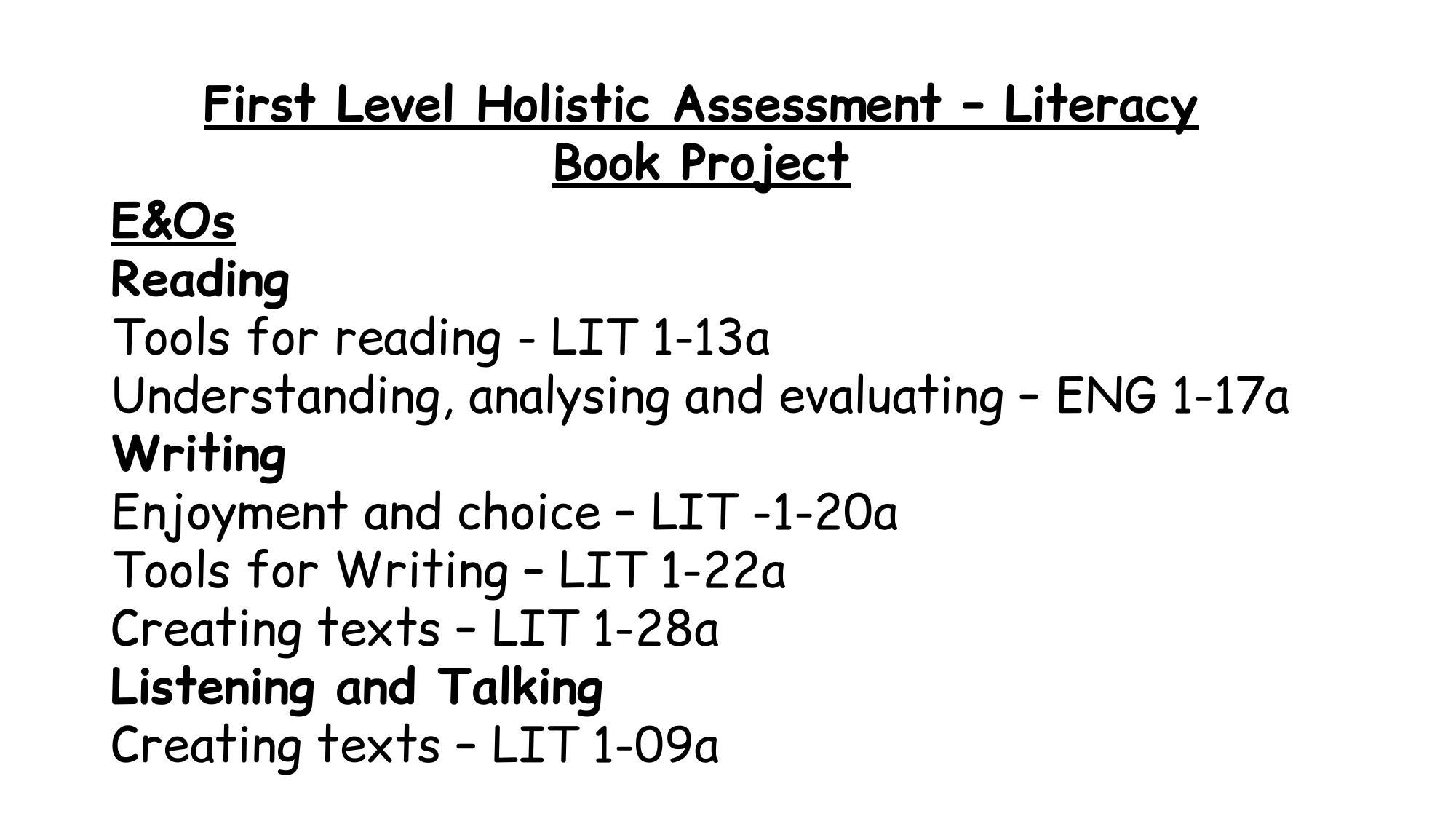

First Level Holistic Assessment – Literacy
Book Project
E&Os
Reading
Tools for reading - LIT 1-13a
Understanding, analysing and evaluating – ENG 1-17a
Writing
Enjoyment and choice – LIT -1-20a
Tools for Writing – LIT 1-22a
Creating texts – LIT 1-28a
Listening and Talking
Creating texts – LIT 1-09a